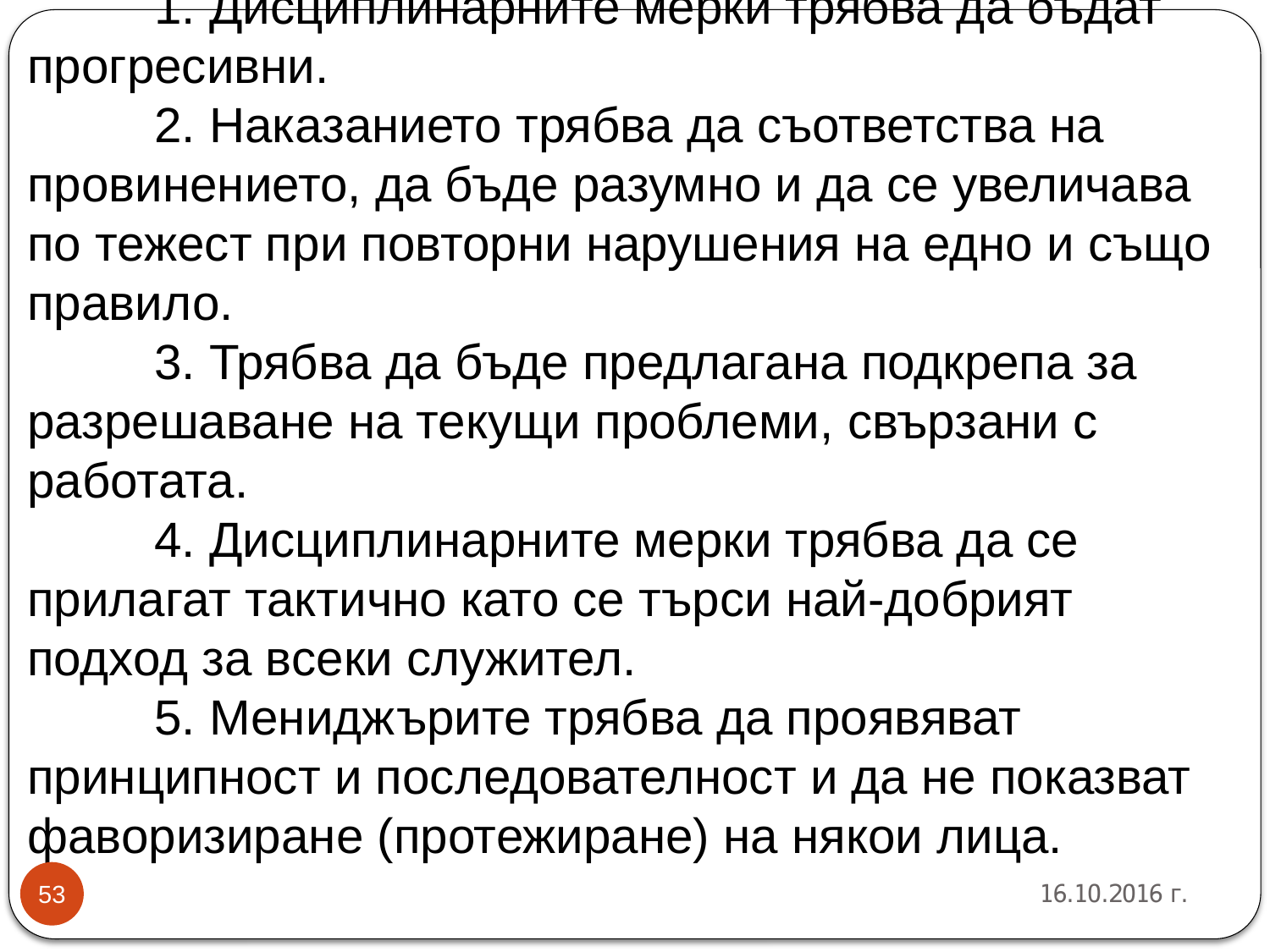

# 1. Дисциплинарните мерки трябва да бъдат прогресивни. 2. Наказанието трябва да съответства на провинението, да бъде разумно и да се увеличава по тежест при повторни нарушения на едно и също правило. 3. Трябва да бъде предлагана подкрепа за разрешаване на текущи проблеми, свързани с работата. 4. Дисциплинарните мерки трябва да се прилагат тактично като се търси най-добрият подход за всеки служител. 5. Мениджърите трябва да проявяват принципност и последователност и да не показват фаворизиране (протежиране) на някои лица.
16.10.2016 г.
53